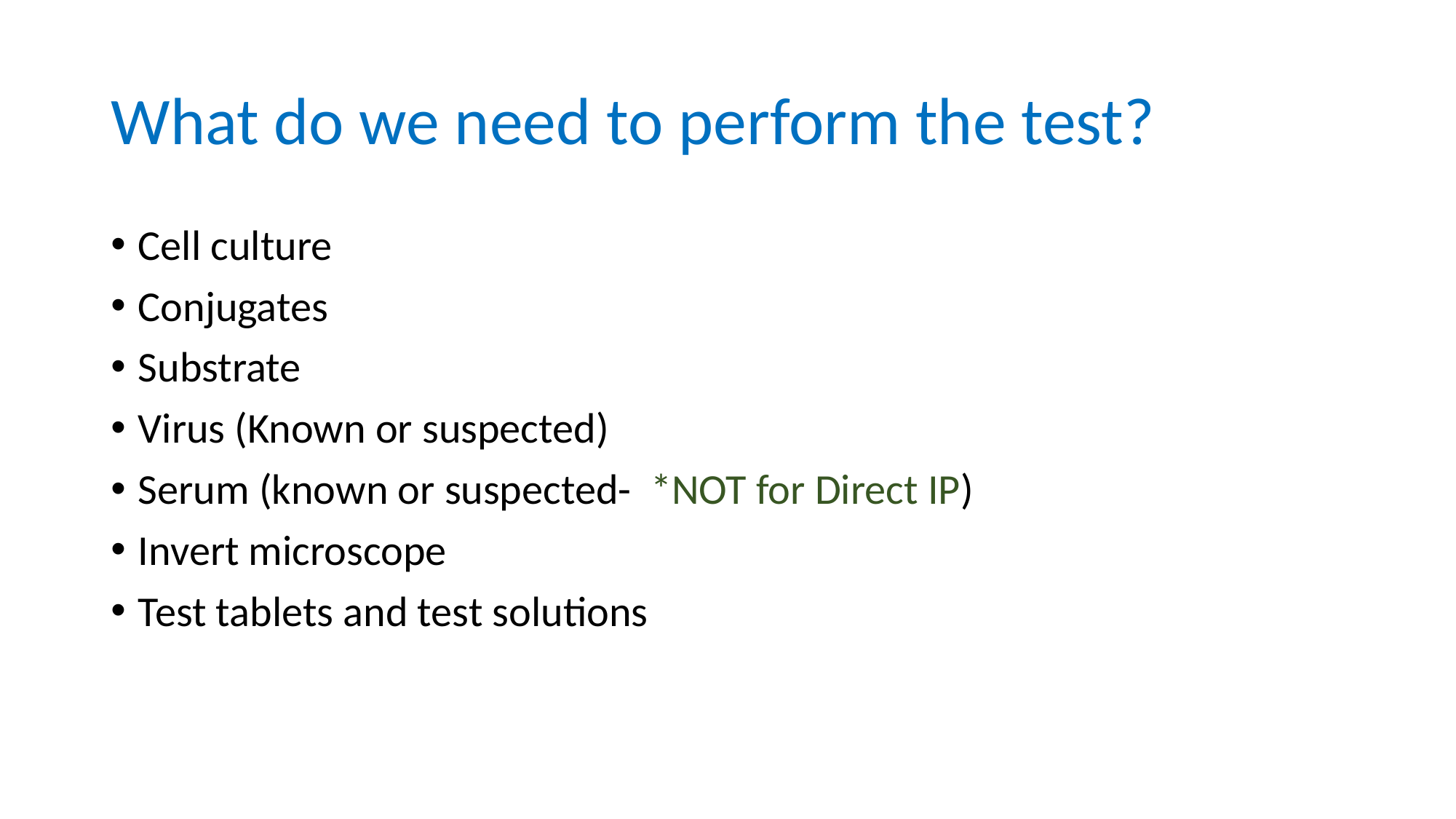

# What do we need to perform the test?
Cell culture
Conjugates
Substrate
Virus (Known or suspected)
Serum (known or suspected-  *NOT for Direct IP)
Invert microscope
Test tablets and test solutions